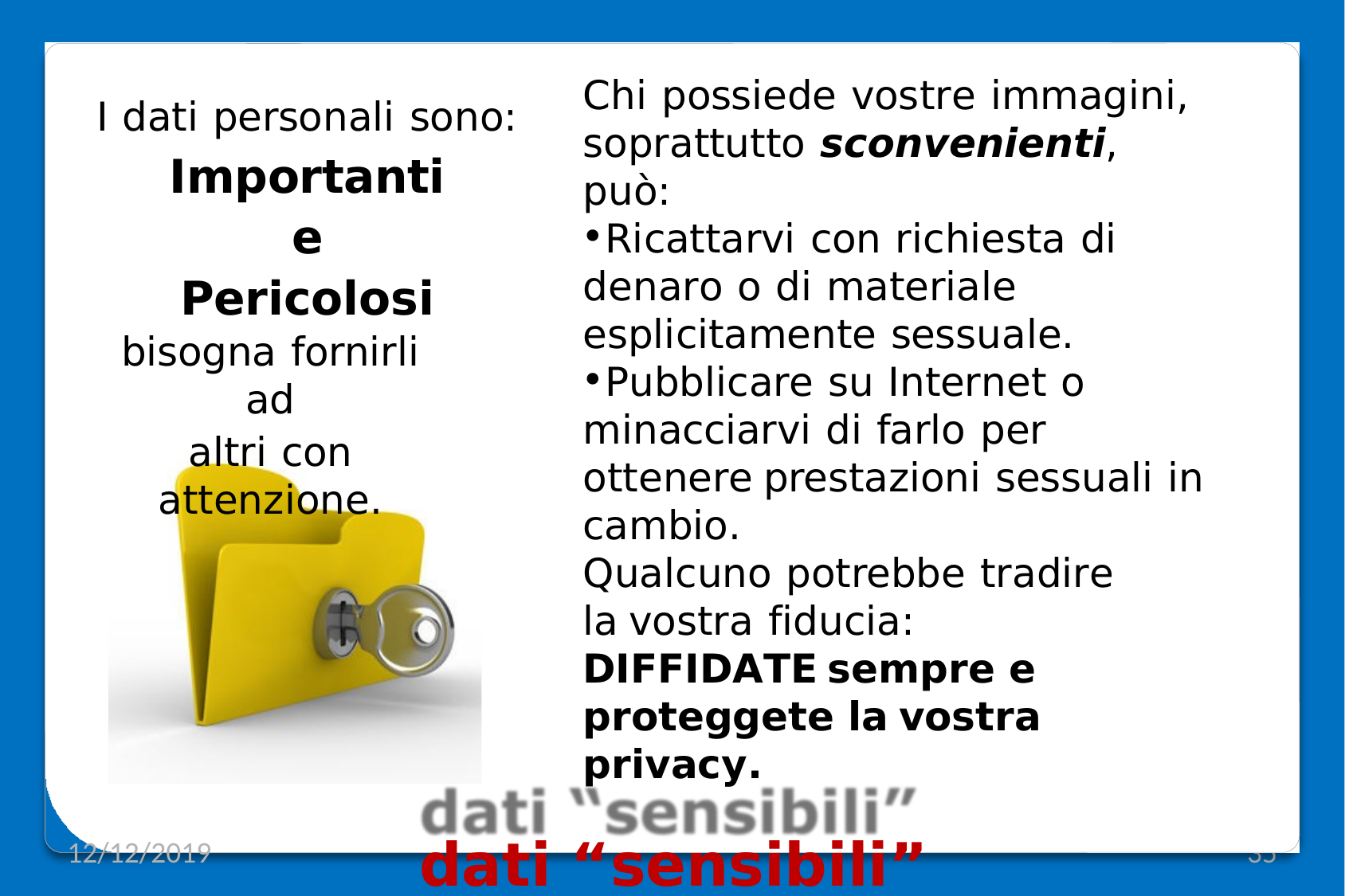

Chi possiede vostre immagini, soprattutto sconvenienti,  può:
Ricattarvi con richiesta di denaro o di materiale esplicitamente sessuale.
I dati personali sono:
Importanti e Pericolosi
bisogna fornirli ad
altri con attenzione.
Pubblicare su Internet o minacciarvi di farlo per ottenere prestazioni sessuali in cambio.

Qualcuno potrebbe tradire la vostra fiducia: DIFFIDATE sempre e proteggete la vostra privacy.

dati “sensibili”

12/12/2019
35